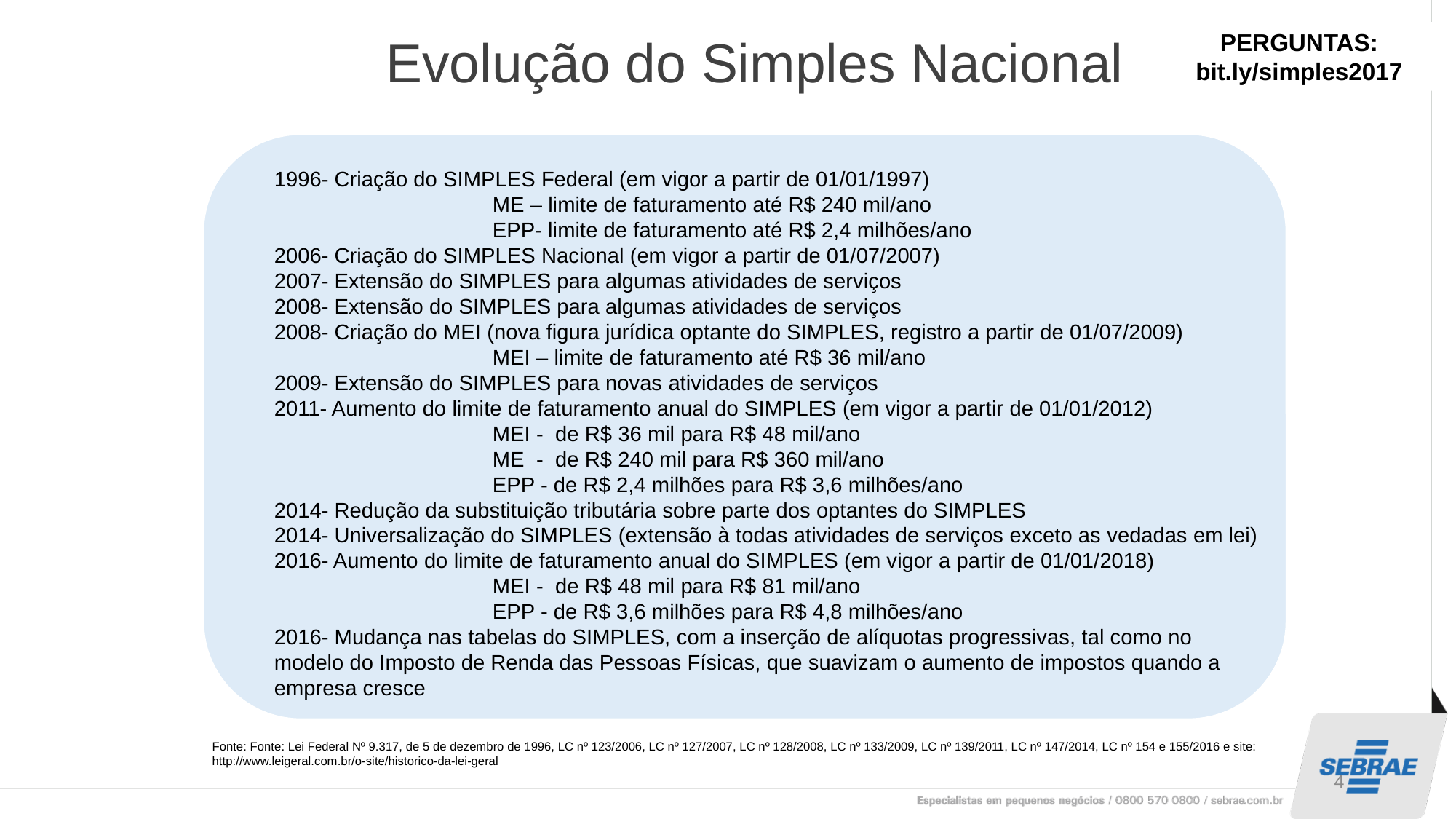

PERGUNTAS:
bit.ly/simples2017
Evolução do Simples Nacional

1996- Criação do SIMPLES Federal (em vigor a partir de 01/01/1997)
		ME – limite de faturamento até R$ 240 mil/ano
		EPP- limite de faturamento até R$ 2,4 milhões/ano
2006- Criação do SIMPLES Nacional (em vigor a partir de 01/07/2007)
2007- Extensão do SIMPLES para algumas atividades de serviços
2008- Extensão do SIMPLES para algumas atividades de serviços
2008- Criação do MEI (nova figura jurídica optante do SIMPLES, registro a partir de 01/07/2009)
		MEI – limite de faturamento até R$ 36 mil/ano
2009- Extensão do SIMPLES para novas atividades de serviços
2011- Aumento do limite de faturamento anual do SIMPLES (em vigor a partir de 01/01/2012)
		MEI -  de R$ 36 mil para R$ 48 mil/ano
		ME  -  de R$ 240 mil para R$ 360 mil/ano
		EPP - de R$ 2,4 milhões para R$ 3,6 milhões/ano
2014- Redução da substituição tributária sobre parte dos optantes do SIMPLES
2014- Universalização do SIMPLES (extensão à todas atividades de serviços exceto as vedadas em lei)
2016- Aumento do limite de faturamento anual do SIMPLES (em vigor a partir de 01/01/2018)
		MEI -  de R$ 48 mil para R$ 81 mil/ano
		EPP - de R$ 3,6 milhões para R$ 4,8 milhões/ano
2016- Mudança nas tabelas do SIMPLES, com a inserção de alíquotas progressivas, tal como no modelo do Imposto de Renda das Pessoas Físicas, que suavizam o aumento de impostos quando a empresa cresce

Fonte: Fonte: Lei Federal Nº 9.317, de 5 de dezembro de 1996, LC nº 123/2006, LC nº 127/2007, LC nº 128/2008, LC nº 133/2009, LC nº 139/2011, LC nº 147/2014, LC nº 154 e 155/2016 e site: http://www.leigeral.com.br/o-site/historico-da-lei-geral
4